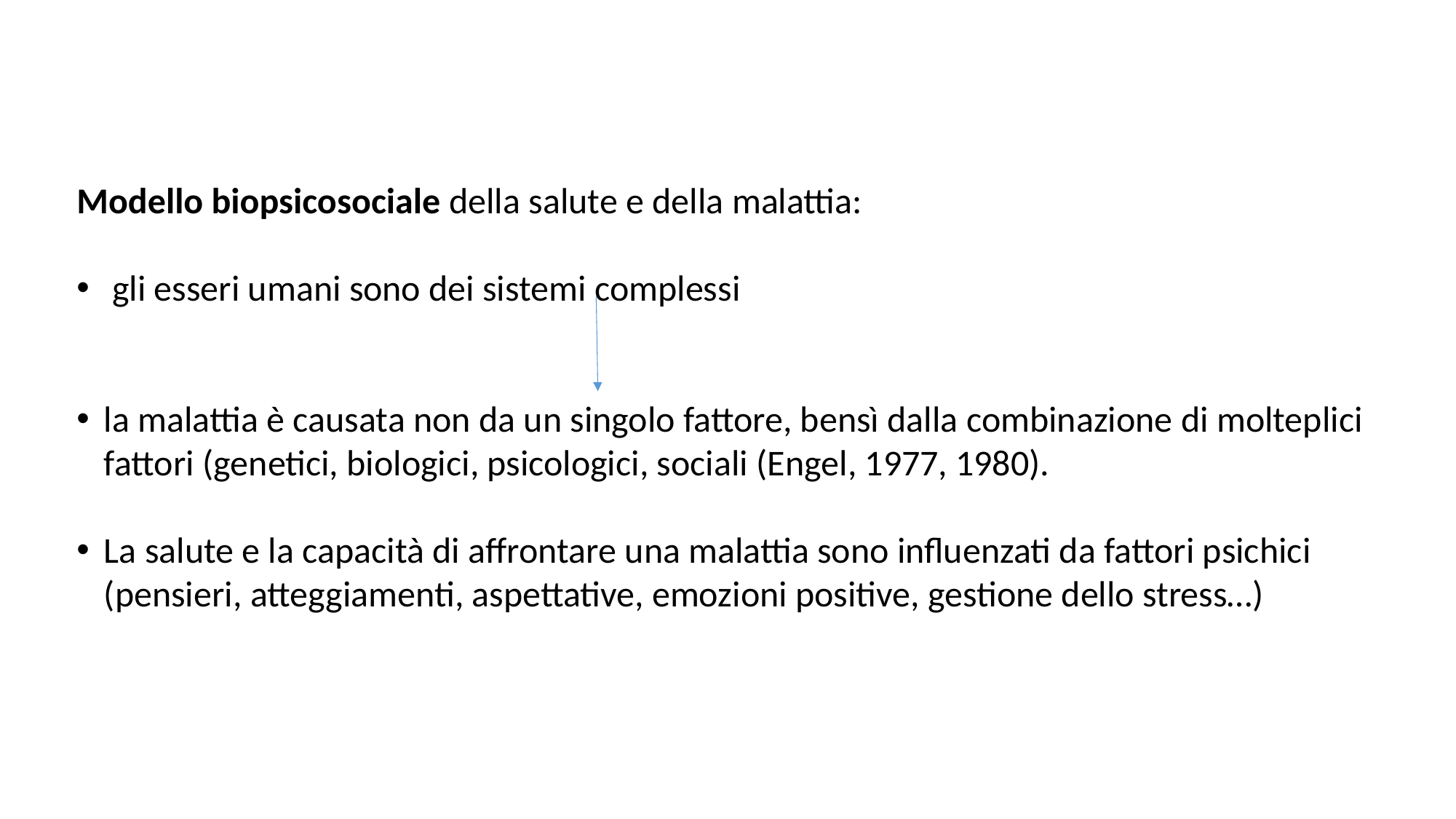

Modello biopsicosociale della salute e della malattia:

 gli esseri umani sono dei sistemi complessi

la malattia è causata non da un singolo fattore, bensì dalla combinazione di molteplici fattori (genetici, biologici, psicologici, sociali (Engel, 1977, 1980).

La salute e la capacità di affrontare una malattia sono influenzati da fattori psichici (pensieri, atteggiamenti, aspettative, emozioni positive, gestione dello stress…)